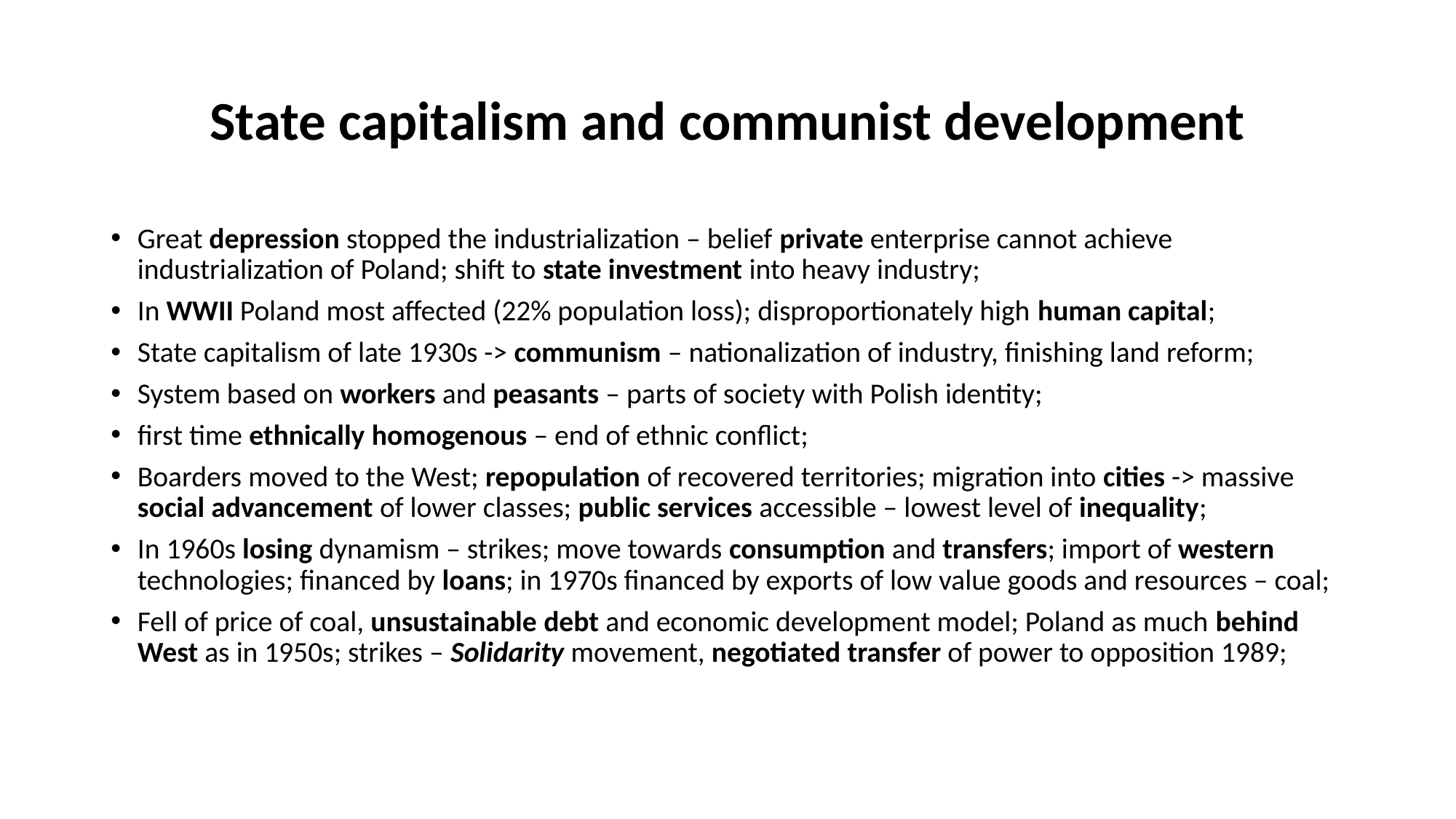

# State capitalism and communist development
Great depression stopped the industrialization – belief private enterprise cannot achieve industrialization of Poland; shift to state investment into heavy industry;
In WWII Poland most affected (22% population loss); disproportionately high human capital;
State capitalism of late 1930s -> communism – nationalization of industry, finishing land reform;
System based on workers and peasants – parts of society with Polish identity;
first time ethnically homogenous – end of ethnic conflict;
Boarders moved to the West; repopulation of recovered territories; migration into cities -> massive social advancement of lower classes; public services accessible – lowest level of inequality;
In 1960s losing dynamism – strikes; move towards consumption and transfers; import of western technologies; financed by loans; in 1970s financed by exports of low value goods and resources – coal;
Fell of price of coal, unsustainable debt and economic development model; Poland as much behind West as in 1950s; strikes – Solidarity movement, negotiated transfer of power to opposition 1989;